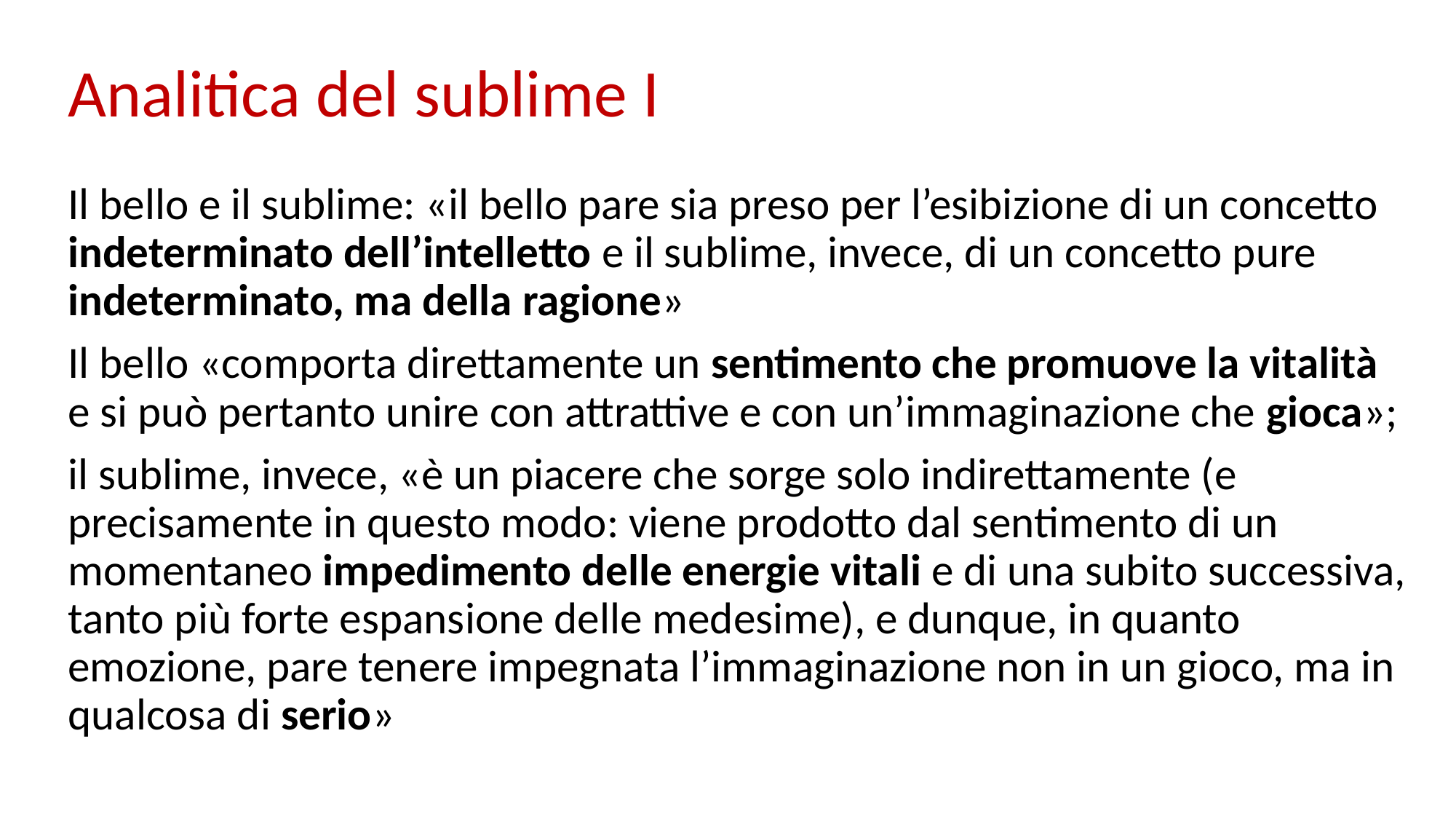

# Analitica del sublime I
Il bello e il sublime: «il bello pare sia preso per l’esibizione di un concetto indeterminato dell’intelletto e il sublime, invece, di un concetto pure indeterminato, ma della ragione»
Il bello «comporta direttamente un sentimento che promuove la vitalità e si può pertanto unire con attrattive e con un’immaginazione che gioca»;
il sublime, invece, «è un piacere che sorge solo indirettamente (e precisamente in questo modo: viene prodotto dal sentimento di un momentaneo impedimento delle energie vitali e di una subito successiva, tanto più forte espansione delle medesime), e dunque, in quanto emozione, pare tenere impegnata l’immaginazione non in un gioco, ma in qualcosa di serio»